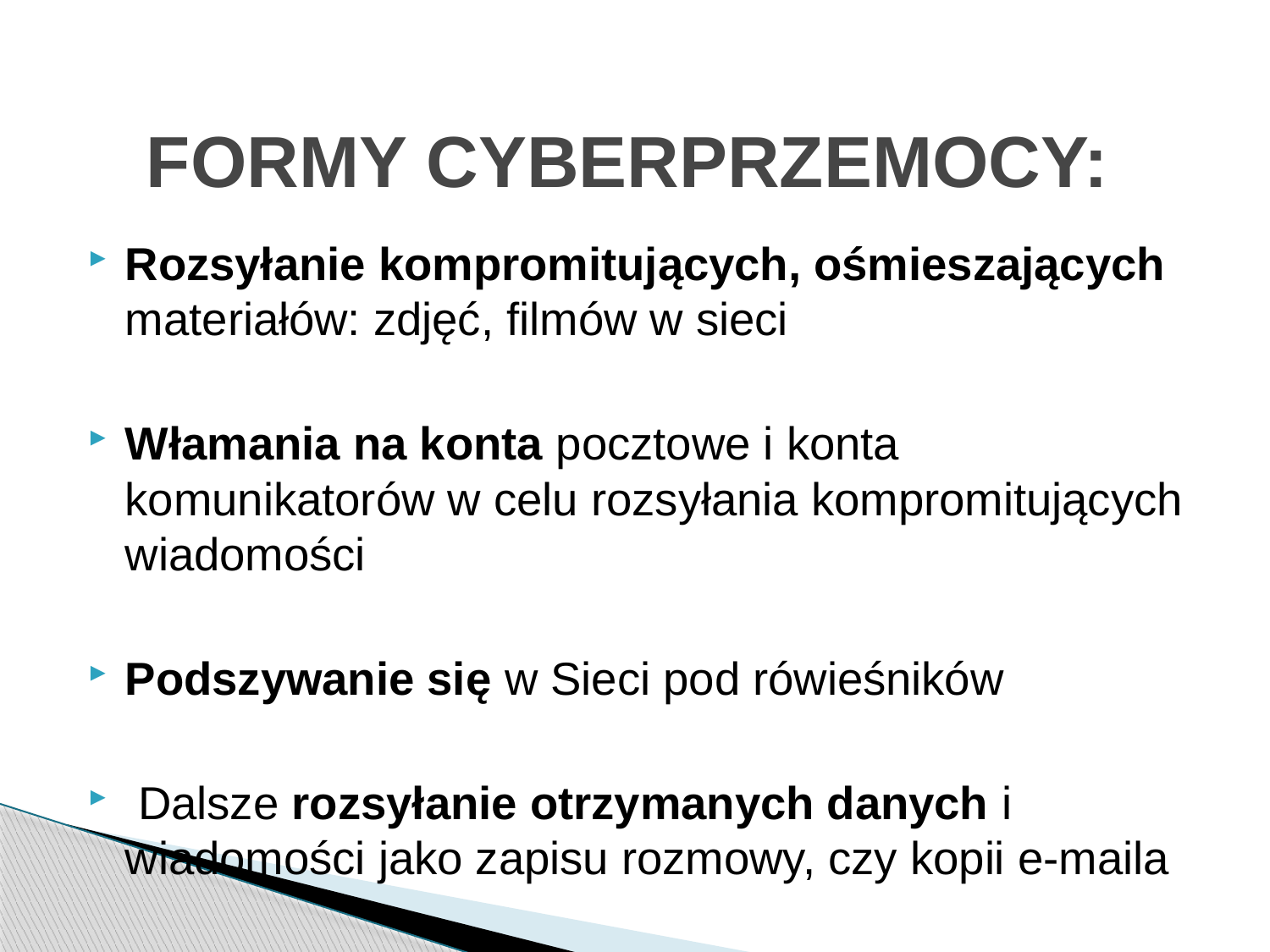

# FORMY CYBERPRZEMOCY:
Rozsyłanie kompromitujących, ośmieszających materiałów: zdjęć, filmów w sieci

Włamania na konta pocztowe i konta komunikatorów w celu rozsyłania kompromitujących wiadomości

Podszywanie się w Sieci pod rówieśników

 Dalsze rozsyłanie otrzymanych danych i wiadomości jako zapisu rozmowy, czy kopii e-maila